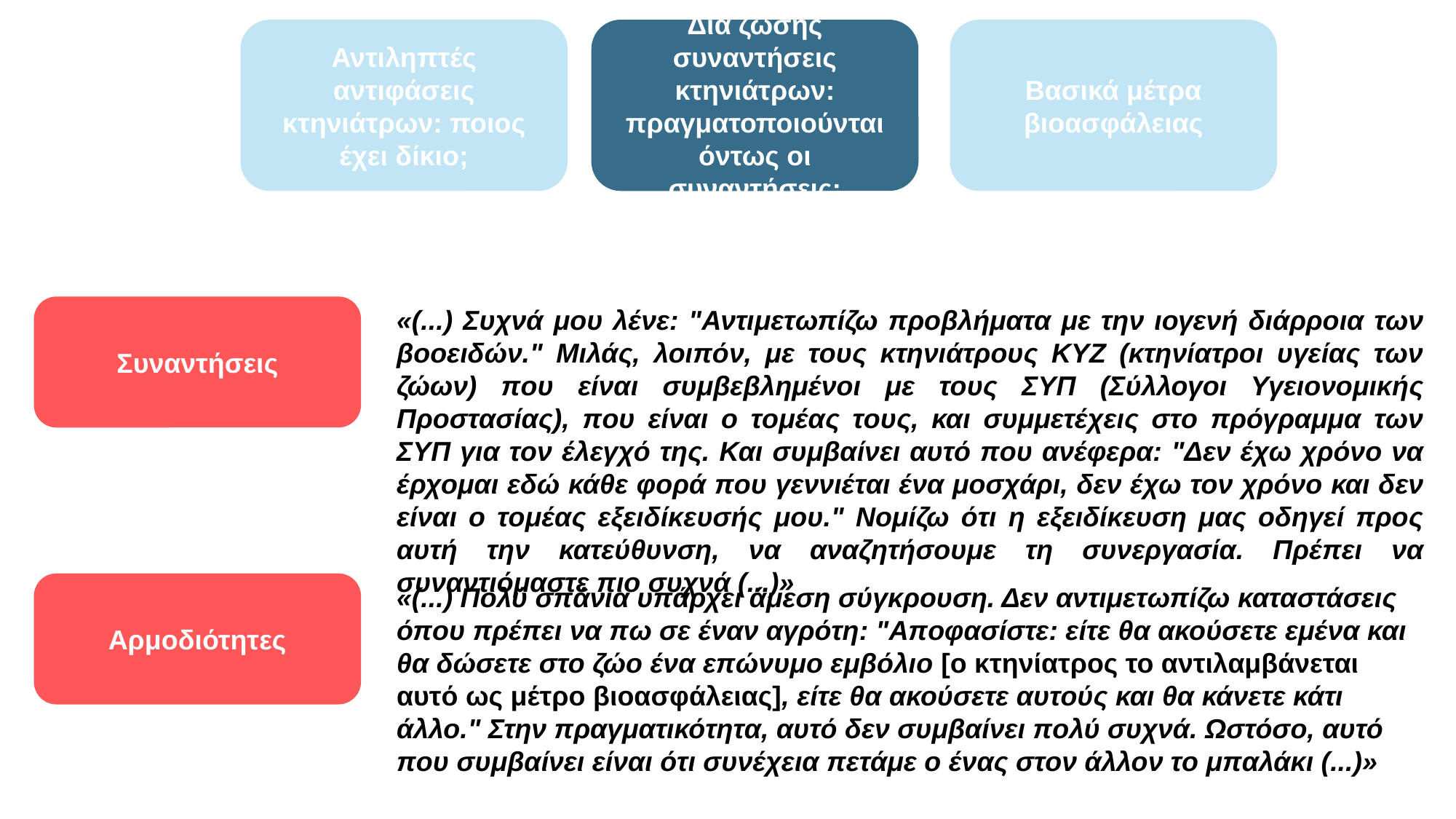

Αντιληπτές αντιφάσεις κτηνιάτρων: ποιος έχει δίκιο;
Δια ζώσης συναντήσεις κτηνιάτρων: πραγματοποιούνται όντως οι συναντήσεις;
Βασικά μέτρα βιοασφάλειας
Συναντήσεις
«(...) Συχνά μου λένε: "Αντιμετωπίζω προβλήματα με την ιογενή διάρροια των βοοειδών." Μιλάς, λοιπόν, με τους κτηνιάτρους KYZ (κτηνίατροι υγείας των ζώων) που είναι συμβεβλημένοι με τους ΣΥΠ (Σύλλογοι Υγειονομικής Προστασίας), που είναι ο τομέας τους, και συμμετέχεις στο πρόγραμμα των ΣΥΠ για τον έλεγχό της. Και συμβαίνει αυτό που ανέφερα: "Δεν έχω χρόνο να έρχομαι εδώ κάθε φορά που γεννιέται ένα μοσχάρι, δεν έχω τον χρόνο και δεν είναι ο τομέας εξειδίκευσής μου." Νομίζω ότι η εξειδίκευση μας οδηγεί προς αυτή την κατεύθυνση, να αναζητήσουμε τη συνεργασία. Πρέπει να συναντιόμαστε πιο συχνά (...)»
Αρμοδιότητες
«(...) Πολύ σπάνια υπάρχει άμεση σύγκρουση. Δεν αντιμετωπίζω καταστάσεις όπου πρέπει να πω σε έναν αγρότη: "Αποφασίστε: είτε θα ακούσετε εμένα και θα δώσετε στο ζώο ένα επώνυμο εμβόλιο [ο κτηνίατρος το αντιλαμβάνεται αυτό ως μέτρο βιοασφάλειας], είτε θα ακούσετε αυτούς και θα κάνετε κάτι άλλο." Στην πραγματικότητα, αυτό δεν συμβαίνει πολύ συχνά. Ωστόσο, αυτό που συμβαίνει είναι ότι συνέχεια πετάμε ο ένας στον άλλον το μπαλάκι (...)»